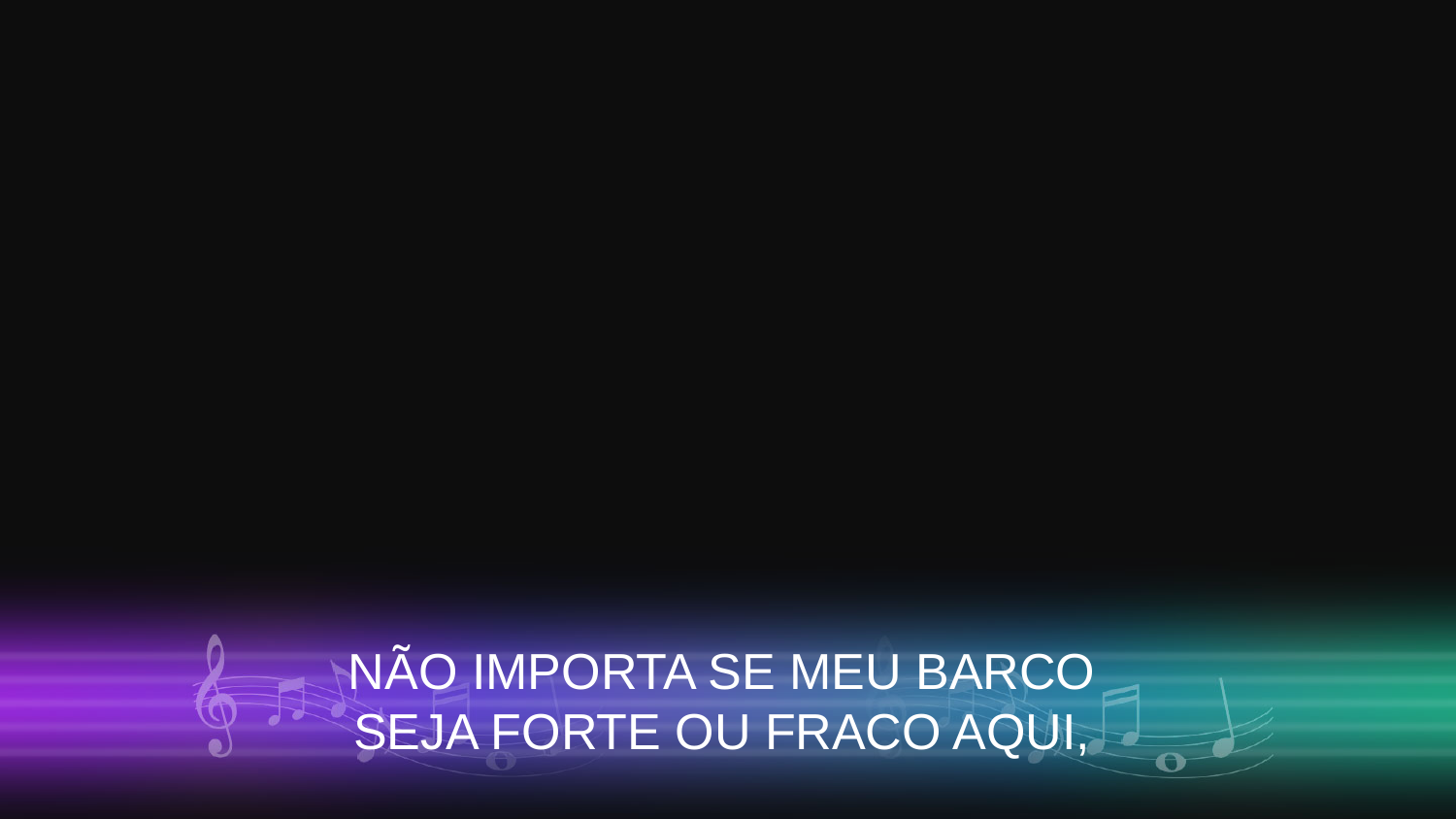

NÃO IMPORTA SE MEU BARCO
SEJA FORTE OU FRACO AQUI,